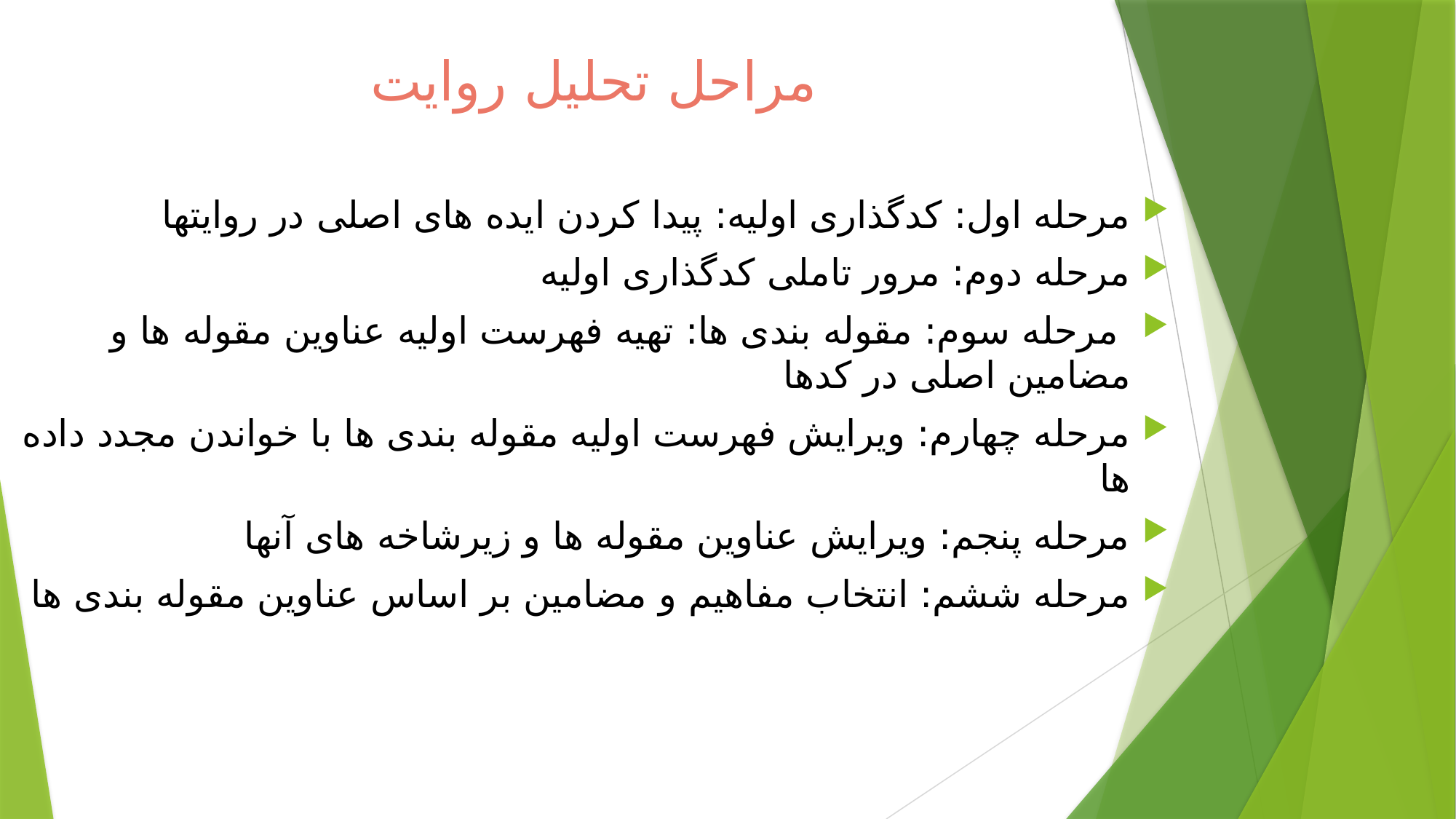

# مراحل تحلیل روایت
مرحله اول: کدگذاری اولیه: پیدا کردن ایده های اصلی در روایتها
مرحله دوم: مرور تاملی کدگذاری اولیه
 مرحله سوم: مقوله بندی ها: تهیه فهرست اولیه عناوین مقوله ها و مضامین اصلی در کدها
مرحله چهارم: ویرایش فهرست اولیه مقوله بندی ها با خواندن مجدد داده ها
مرحله پنجم: ویرایش عناوین مقوله ها و زیرشاخه های آنها
مرحله ششم: انتخاب مفاهیم و مضامین بر اساس عناوین مقوله بندی ها